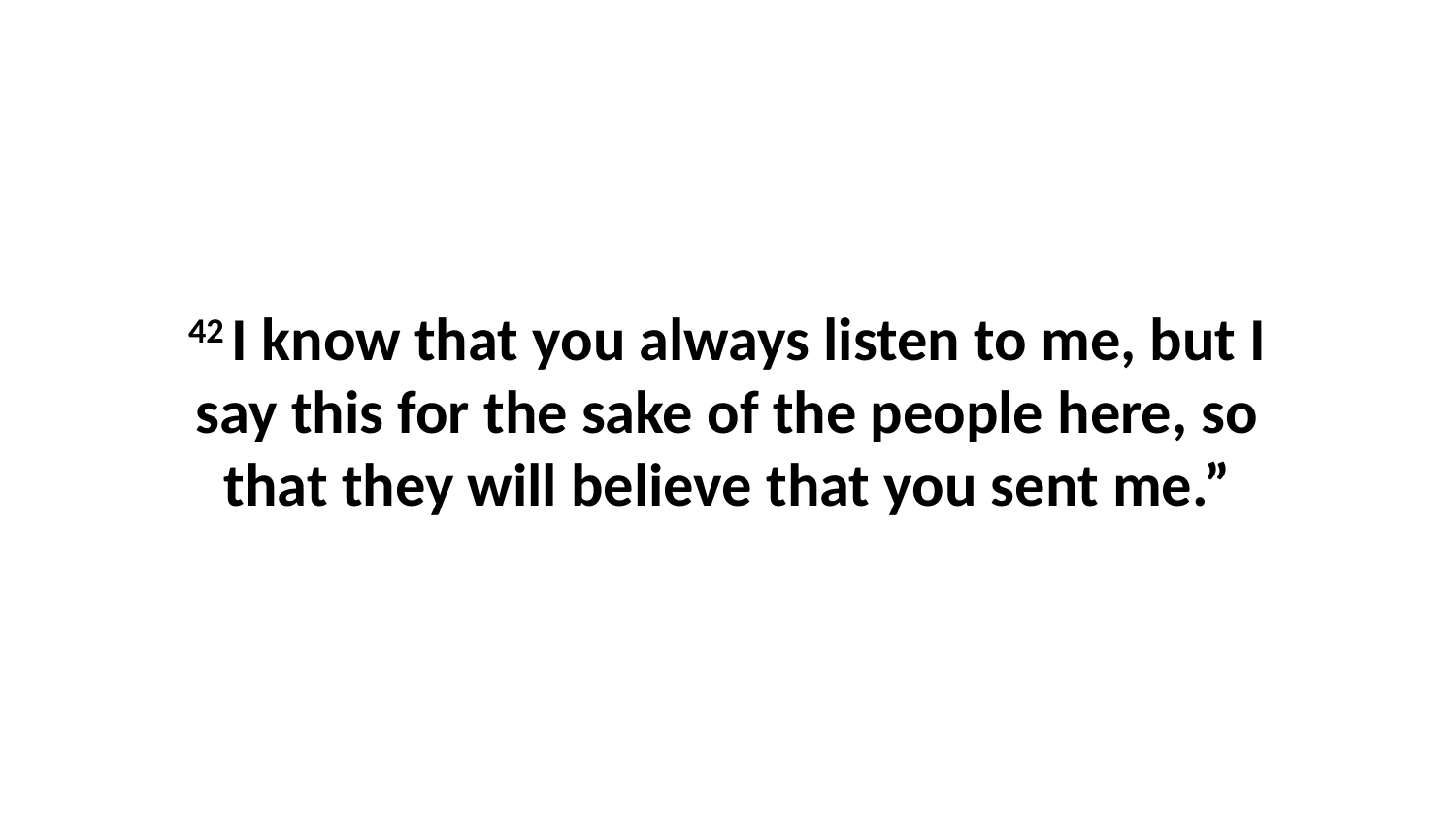

42 I know that you always listen to me, but I say this for the sake of the people here, so that they will believe that you sent me.”